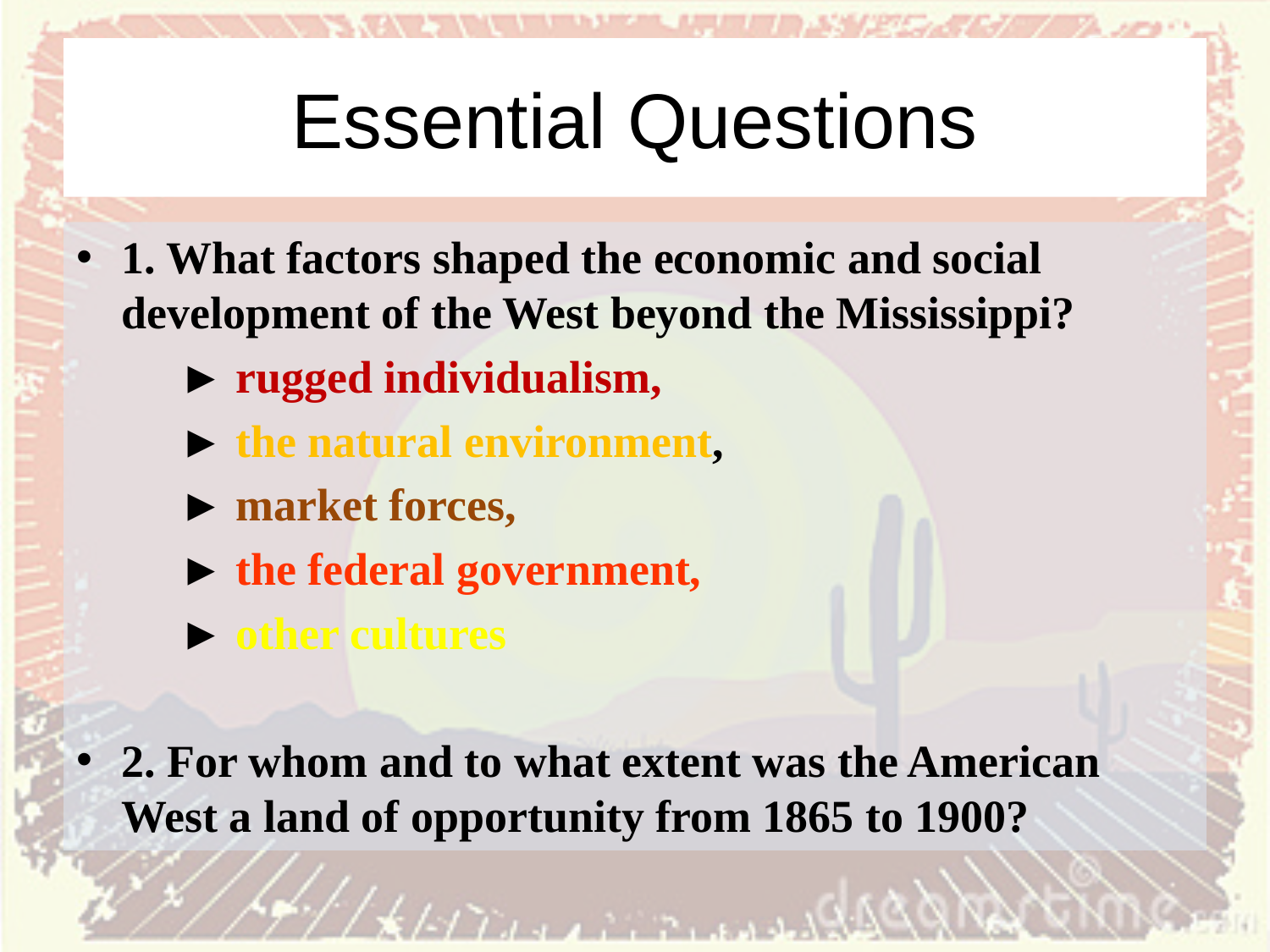

# Essential Questions
1. What factors shaped the economic and social development of the West beyond the Mississippi?
	► rugged individualism,
	► the natural environment,
	► market forces,
	► the federal government,
	► other cultures

2. For whom and to what extent was the American West a land of opportunity from 1865 to 1900?